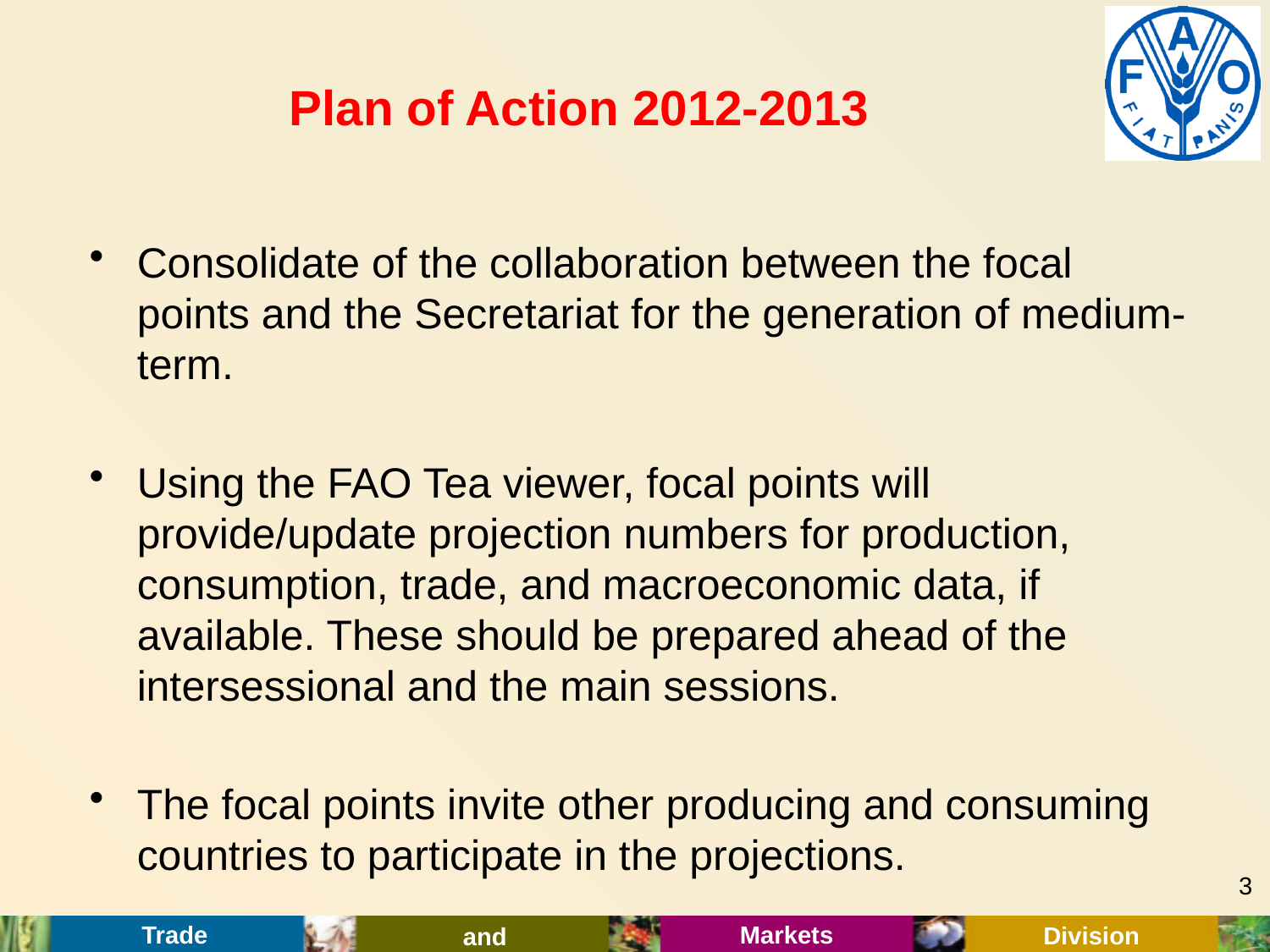

# Plan of Action 2012-2013

Consolidate of the collaboration between the focal points and the Secretariat for the generation of medium-term.

Using the FAO Tea viewer, focal points will provide/update projection numbers for production, consumption, trade, and macroeconomic data, if available. These should be prepared ahead of the intersessional and the main sessions.

The focal points invite other producing and consuming countries to participate in the projections.

3